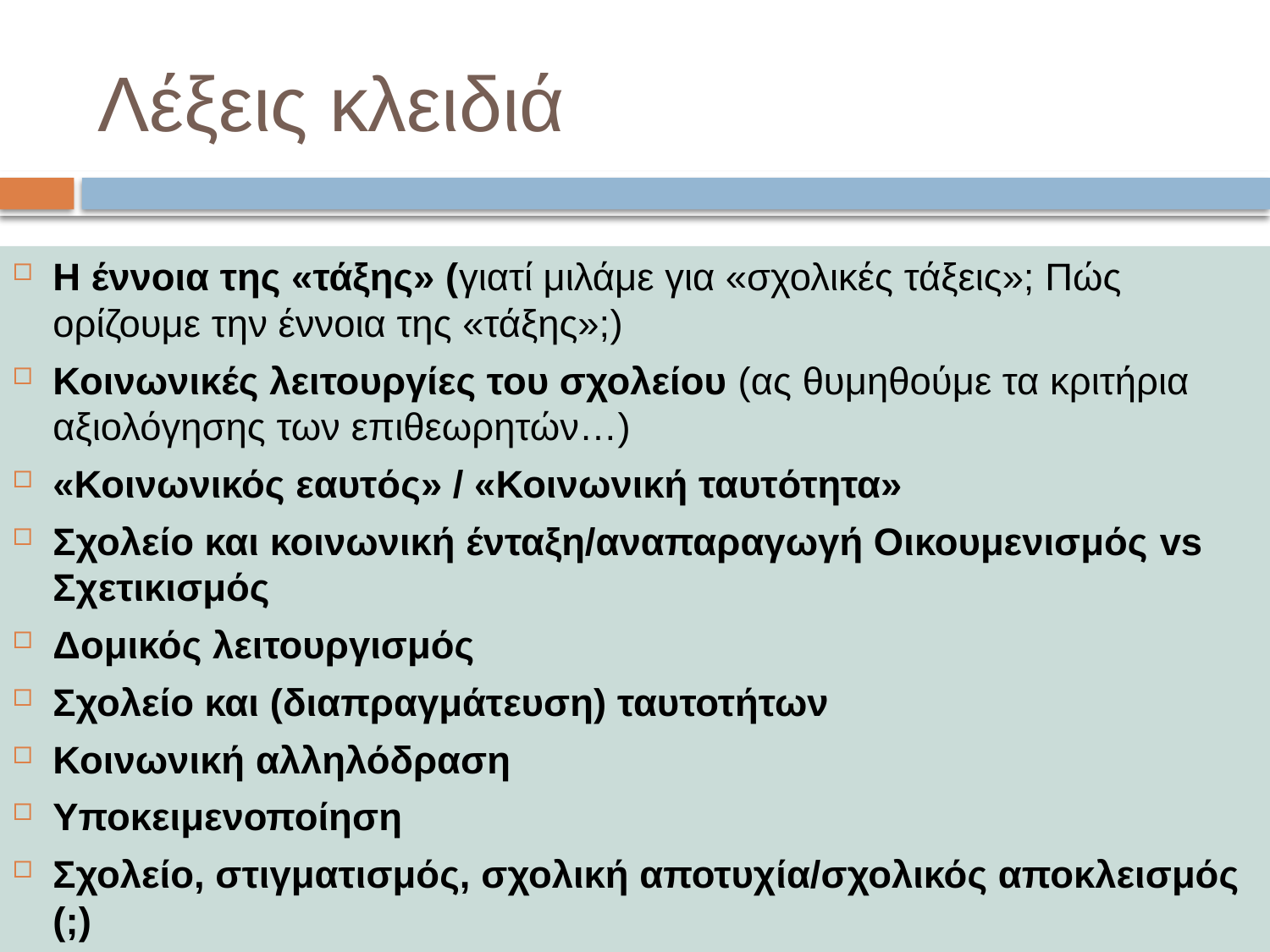

# Λέξεις κλειδιά
Η έννοια της «τάξης» (γιατί μιλάμε για «σχολικές τάξεις»; Πώς ορίζουμε την έννοια της «τάξης»;)
Κοινωνικές λειτουργίες του σχολείου (ας θυμηθούμε τα κριτήρια αξιολόγησης των επιθεωρητών…)
«Κοινωνικός εαυτός» / «Κοινωνική ταυτότητα»
Σχολείο και κοινωνική ένταξη/αναπαραγωγή Οικουμενισμός vs Σχετικισμός
Δομικός λειτουργισμός
Σχολείο και (διαπραγμάτευση) ταυτοτήτων
Κοινωνική αλληλόδραση
Υποκειμενοποίηση
Σχολείο, στιγματισμός, σχολική αποτυχία/σχολικός αποκλεισμός (;)